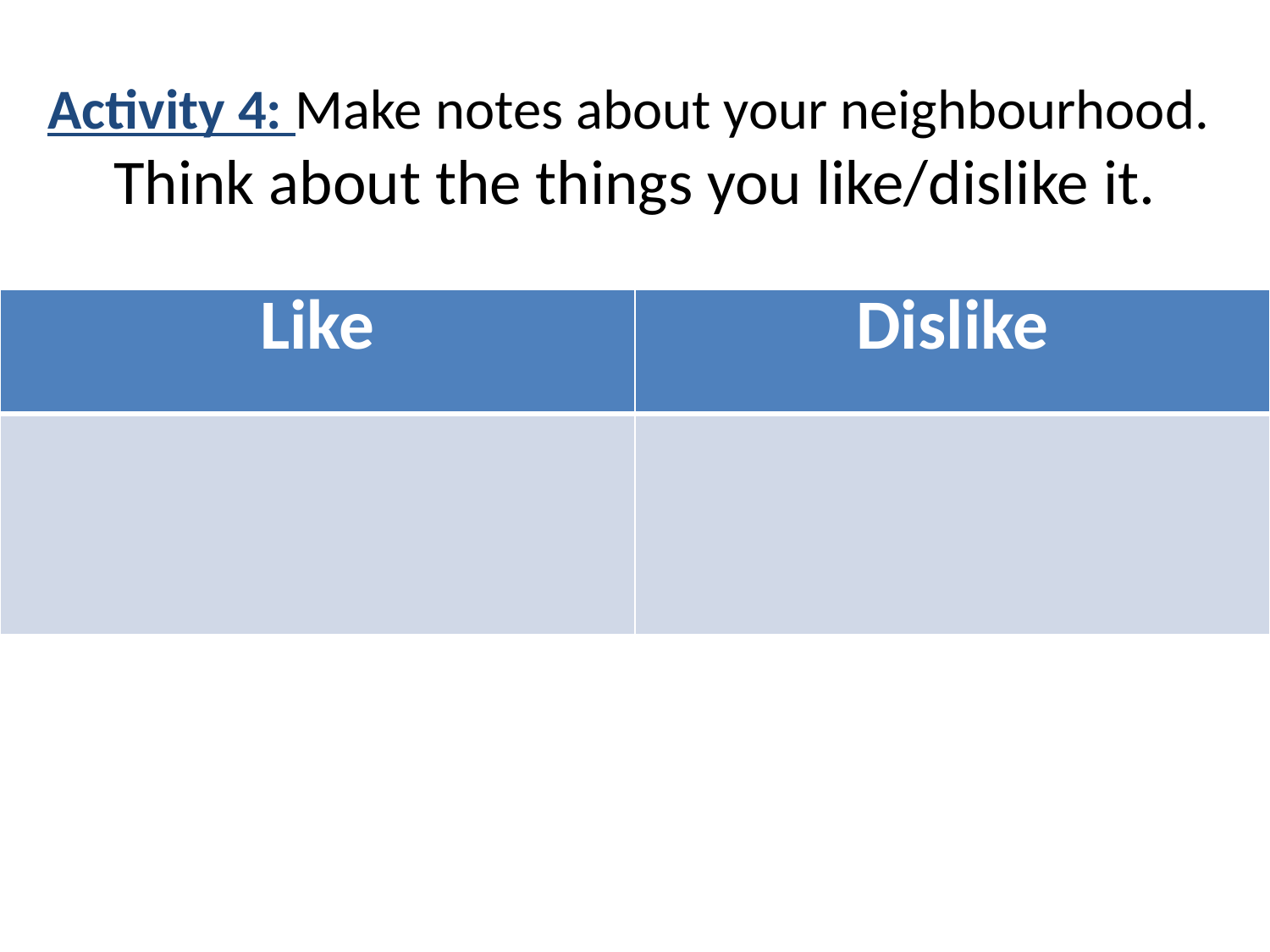

# Activity 4: Make notes about your neighbourhood. Think about the things you like/dislike it.
| Like | Dislike |
| --- | --- |
|  |  |